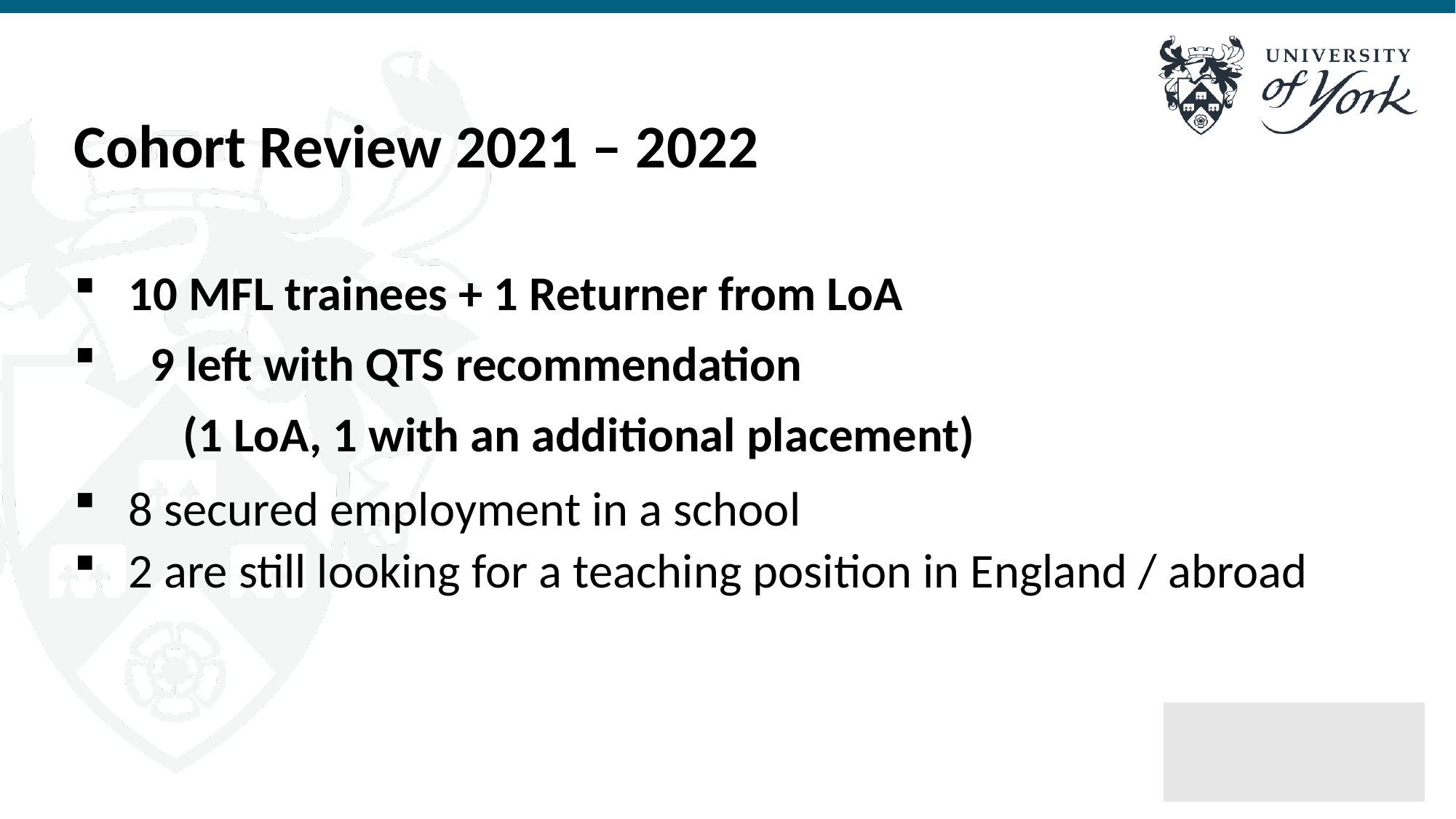

Cohort Review 2021 – 2022

10 MFL trainees + 1 Returner from LoA
  9 left with QTS recommendation
          (1 LoA, 1 with an additional placement)
8 secured employment in a school
2 are still looking for a teaching position in England / abroad